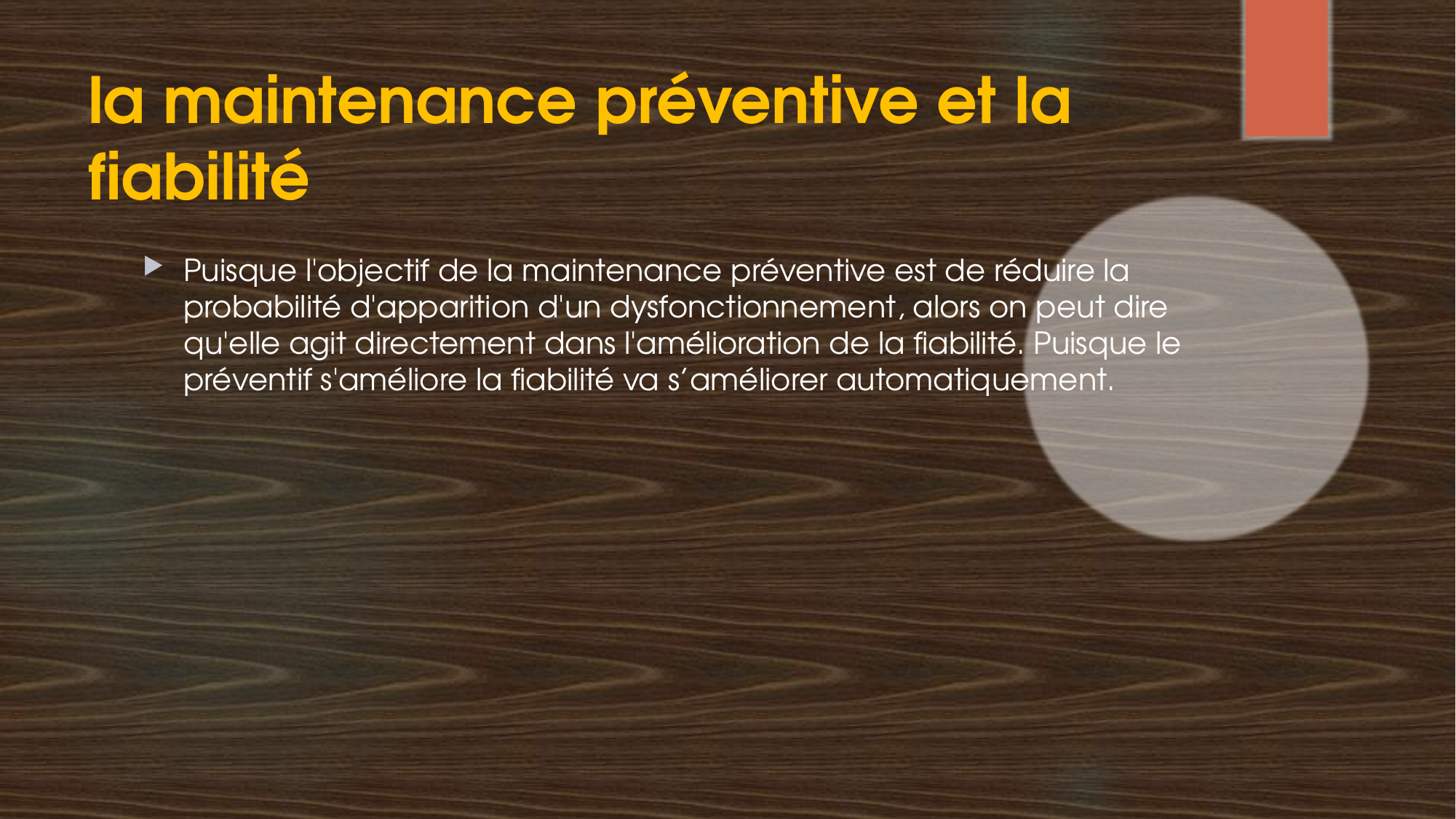

# la maintenance préventive et la fiabilité
Puisque l'objectif de la maintenance préventive est de réduire la probabilité d'apparition d'un dysfonctionnement, alors on peut dire qu'elle agit directement dans l'amélioration de la fiabilité. Puisque le préventif s'améliore la fiabilité va s’améliorer automatiquement.